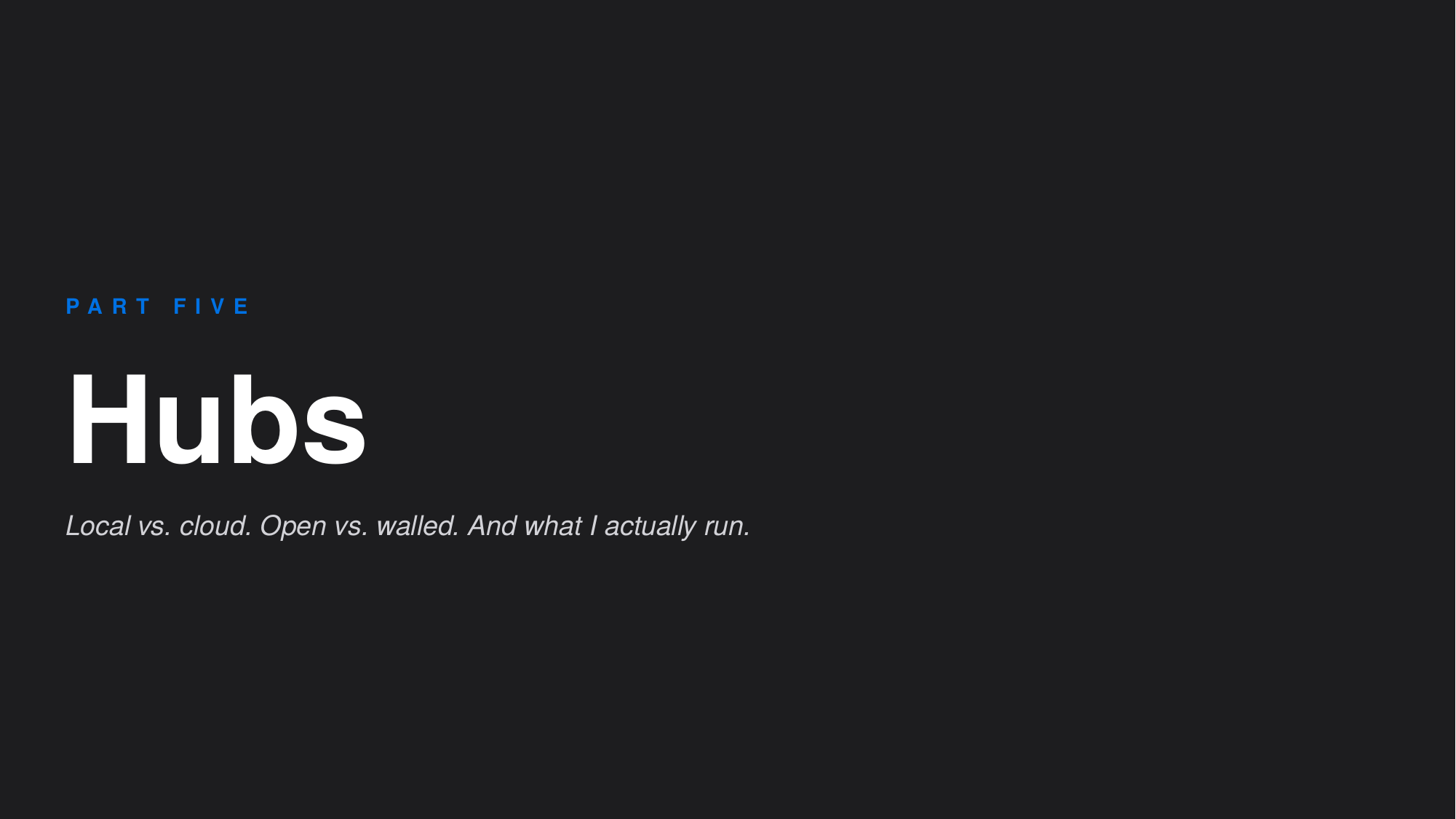

PART FIVE
Hubs
Local vs. cloud. Open vs. walled. And what I actually run.